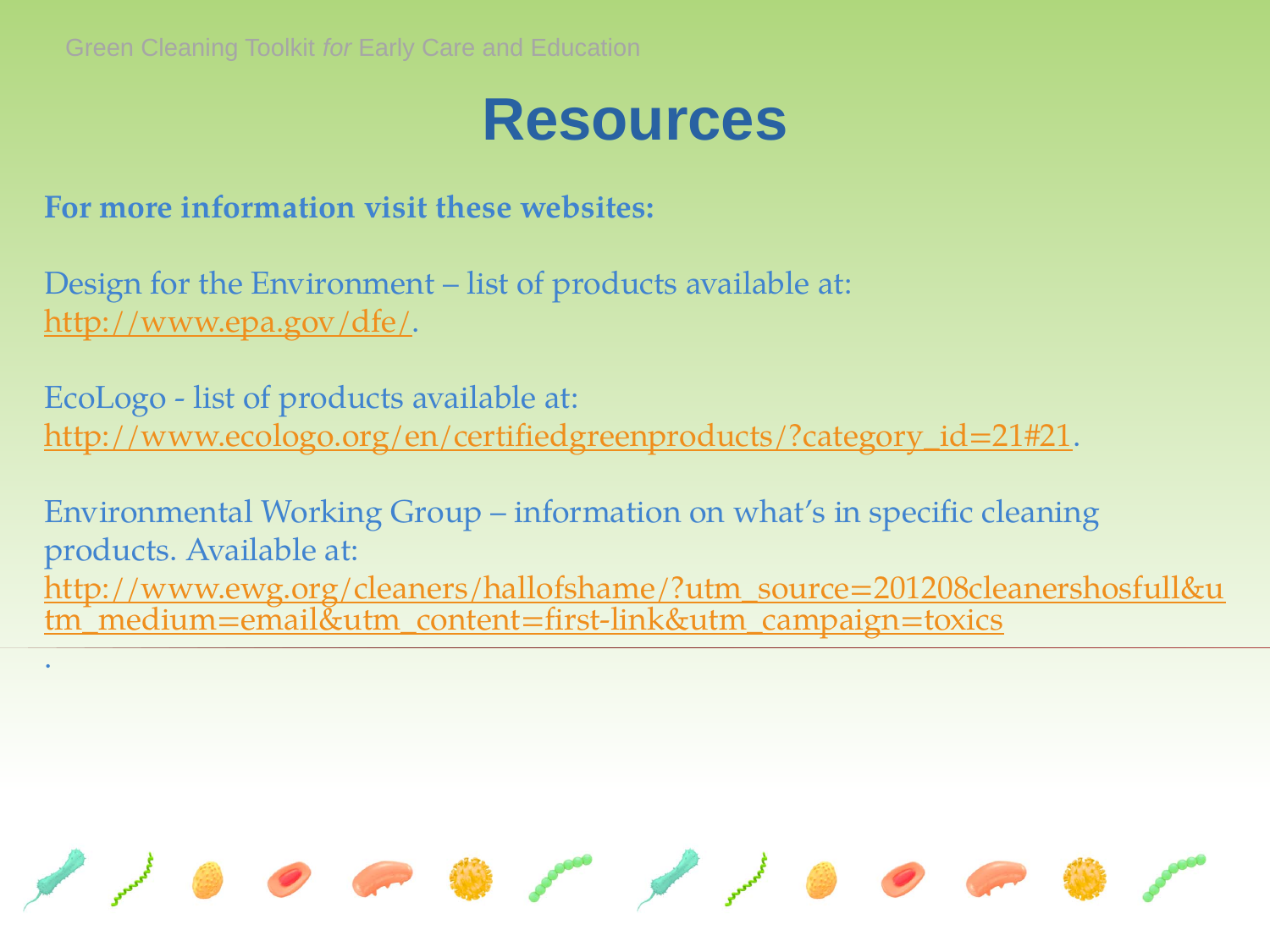

Resources
For more information visit these websites:

Design for the Environment – list of products available at: http://www.epa.gov/dfe/.

EcoLogo - list of products available at: http://www.ecologo.org/en/certifiedgreenproducts/?category_id=21#21.

Environmental Working Group – information on what’s in specific cleaning products. Available at: http://www.ewg.org/cleaners/hallofshame/?utm_source=201208cleanershosfull&utm_medium=email&utm_content=first-link&utm_campaign=toxics.